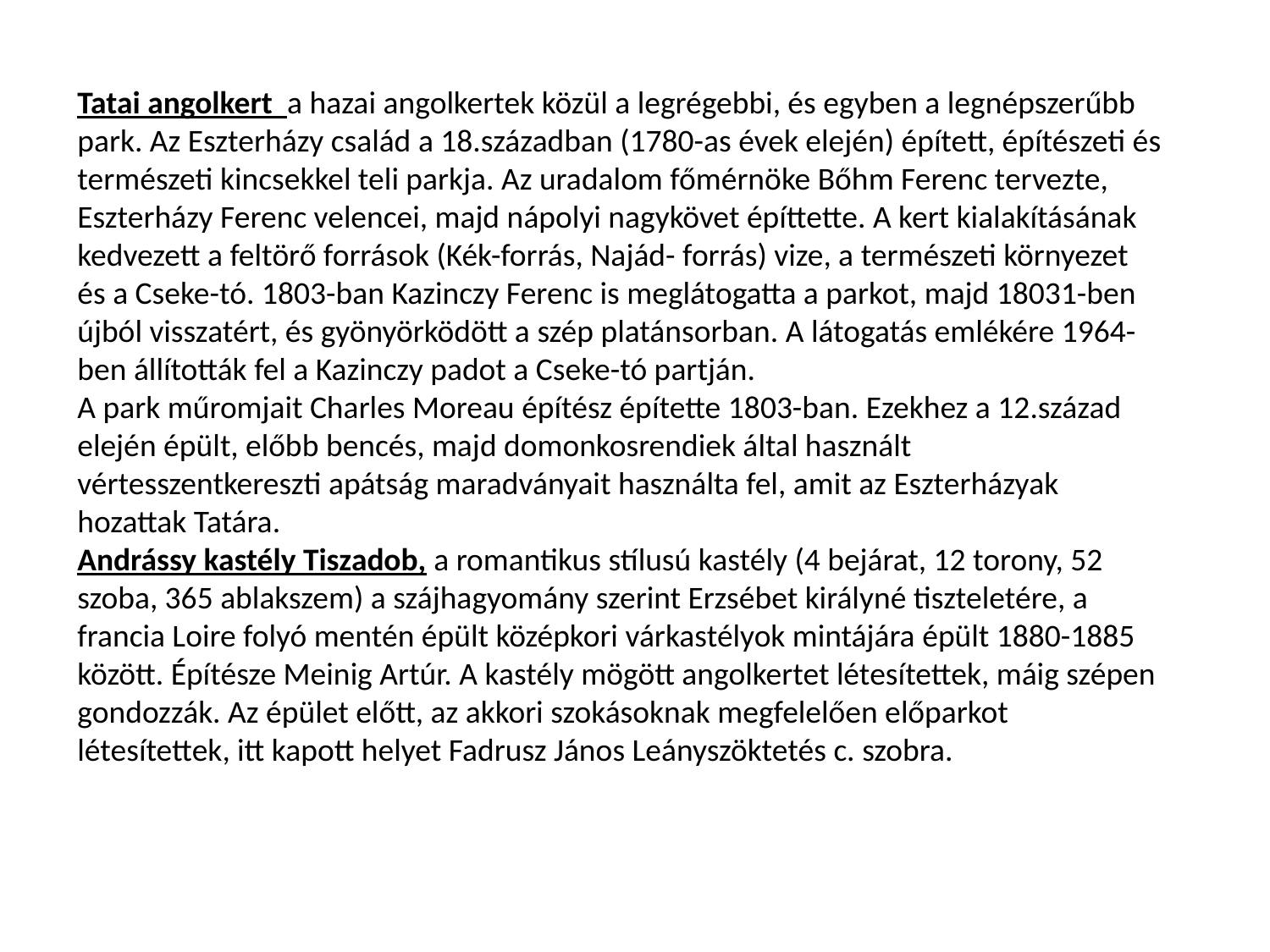

Tatai angolkert  a hazai angolkertek közül a legrégebbi, és egyben a legnépszerűbb park. Az Eszterházy család a 18.században (1780-as évek elején) épített, építészeti és természeti kincsekkel teli parkja. Az uradalom főmérnöke Bőhm Ferenc tervezte, Eszterházy Ferenc velencei, majd nápolyi nagykövet építtette. A kert kialakításának kedvezett a feltörő források (Kék-forrás, Najád- forrás) vize, a természeti környezet és a Cseke-tó. 1803-ban Kazinczy Ferenc is meglátogatta a parkot, majd 18031-ben újból visszatért, és gyönyörködött a szép platánsorban. A látogatás emlékére 1964-ben állították fel a Kazinczy padot a Cseke-tó partján.
A park műromjait Charles Moreau építész építette 1803-ban. Ezekhez a 12.század elején épült, előbb bencés, majd domonkosrendiek által használt vértesszentkereszti apátság maradványait használta fel, amit az Eszterházyak hozattak Tatára.
Andrássy kastély Tiszadob, a romantikus stílusú kastély (4 bejárat, 12 torony, 52 szoba, 365 ablakszem) a szájhagyomány szerint Erzsébet királyné tiszteletére, a francia Loire folyó mentén épült középkori várkastélyok mintájára épült 1880-1885 között. Építésze Meinig Artúr. A kastély mögött angolkertet létesítettek, máig szépen gondozzák. Az épület előtt, az akkori szokásoknak megfelelően előparkot létesítettek, itt kapott helyet Fadrusz János Leányszöktetés c. szobra.